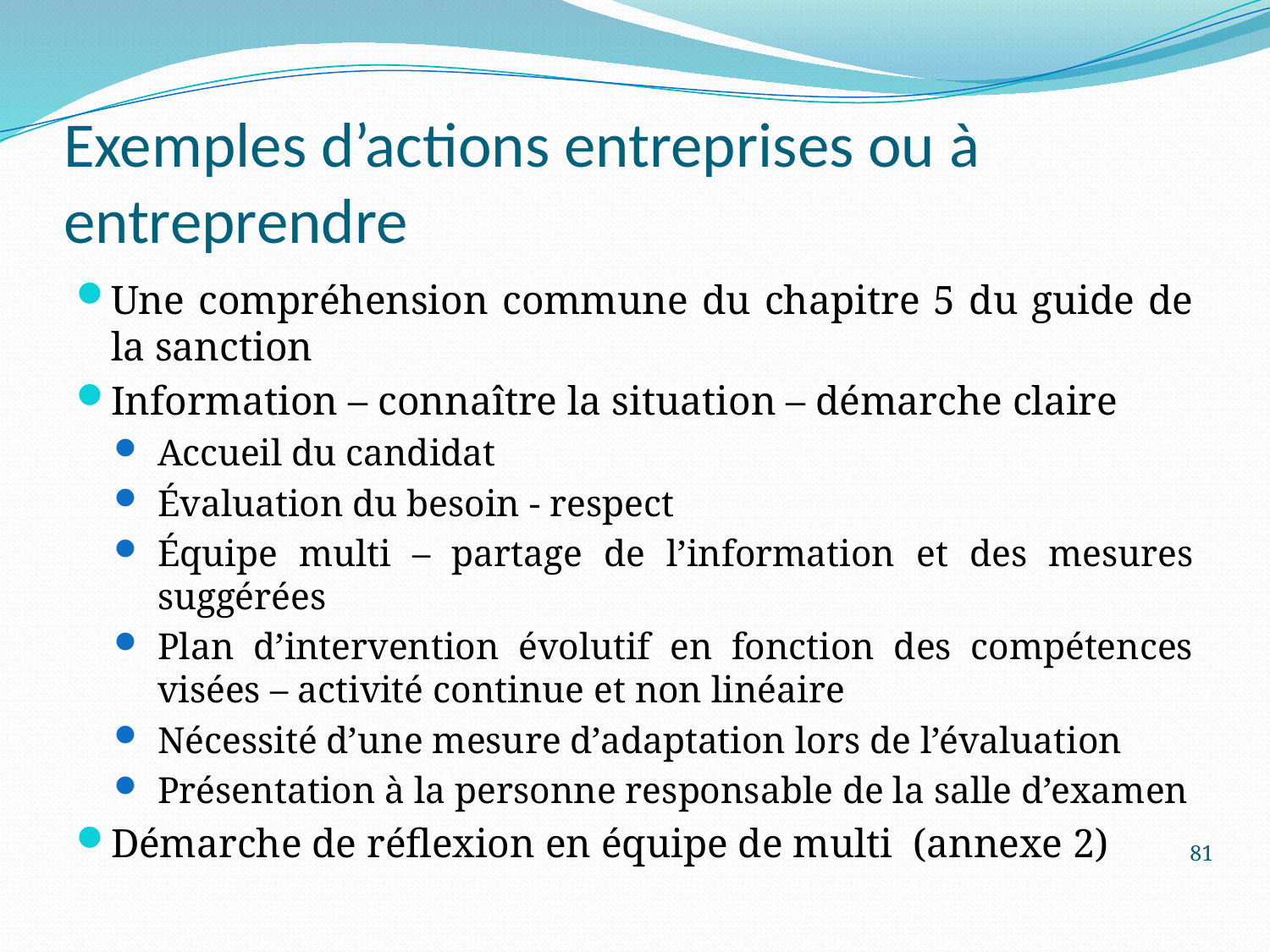

# Exemples d’actions entreprises ou à entreprendre
Une compréhension commune du chapitre 5 du guide de la sanction
Information – connaître la situation – démarche claire
Accueil du candidat
Évaluation du besoin - respect
Équipe multi – partage de l’information et des mesures suggérées
Plan d’intervention évolutif en fonction des compétences visées – activité continue et non linéaire
Nécessité d’une mesure d’adaptation lors de l’évaluation
Présentation à la personne responsable de la salle d’examen
Démarche de réflexion en équipe de multi  (annexe 2)
81